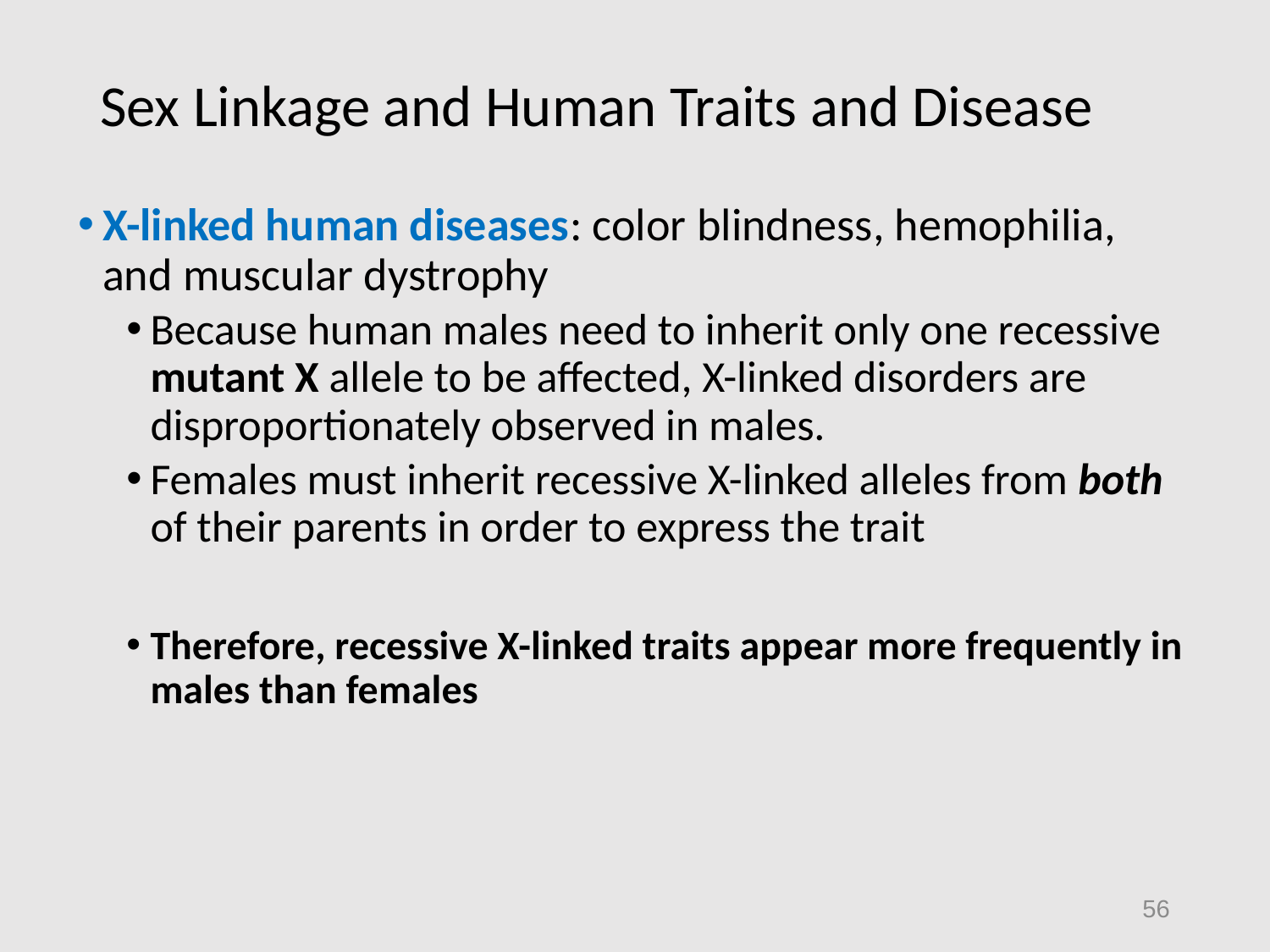

# Sex Linkage and Human Traits and Disease
X-linked human diseases: color blindness, hemophilia, and muscular dystrophy
Because human males need to inherit only one recessive mutant X allele to be affected, X-linked disorders are disproportionately observed in males.
Females must inherit recessive X-linked alleles from both of their parents in order to express the trait

Therefore, recessive X-linked traits appear more frequently in males than females

56